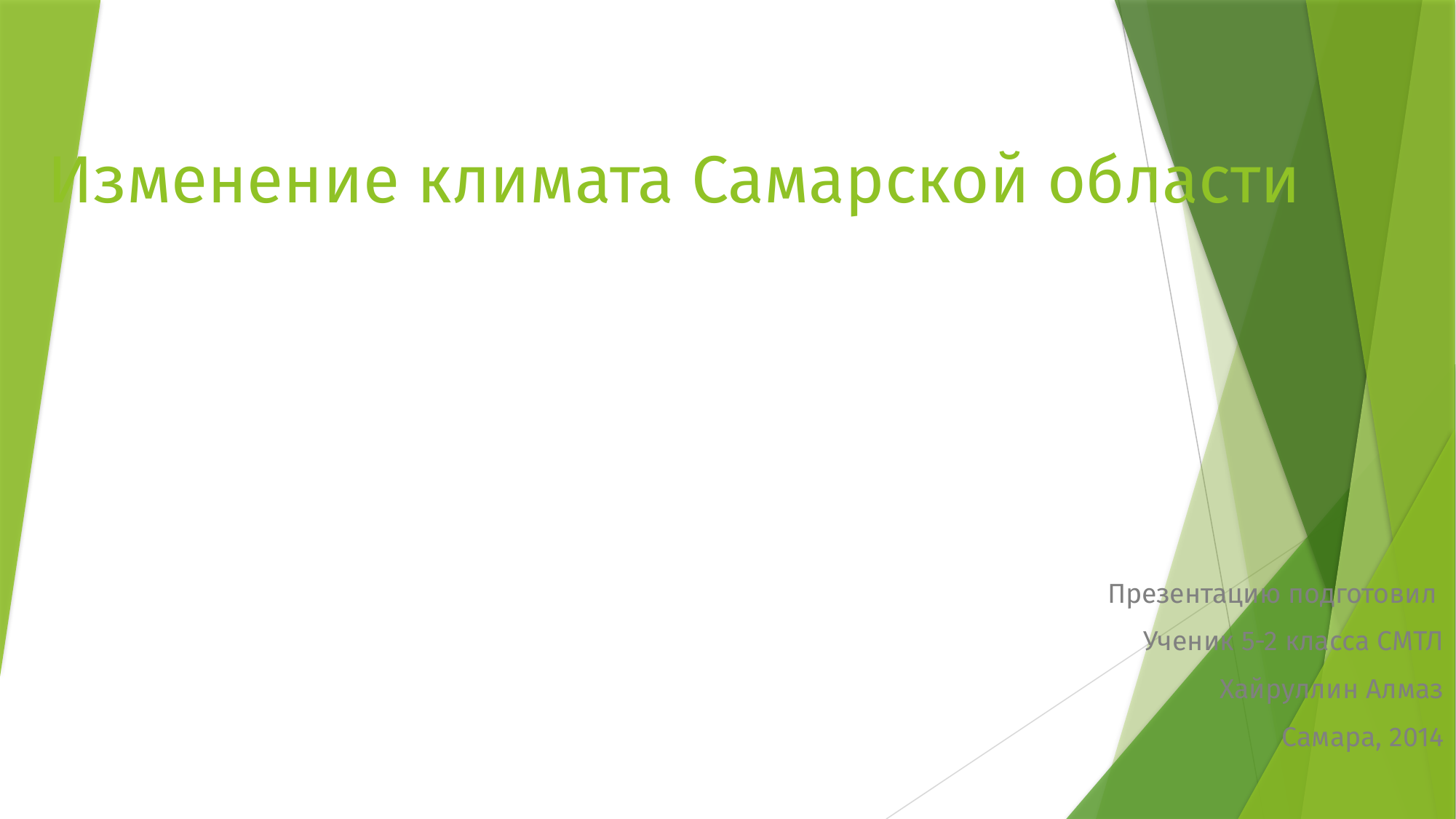

# Изменение климата Самарской области
Презентацию подготовил
Ученик 5-2 класса СМТЛ
Хайруллин Алмаз
Самара, 2014